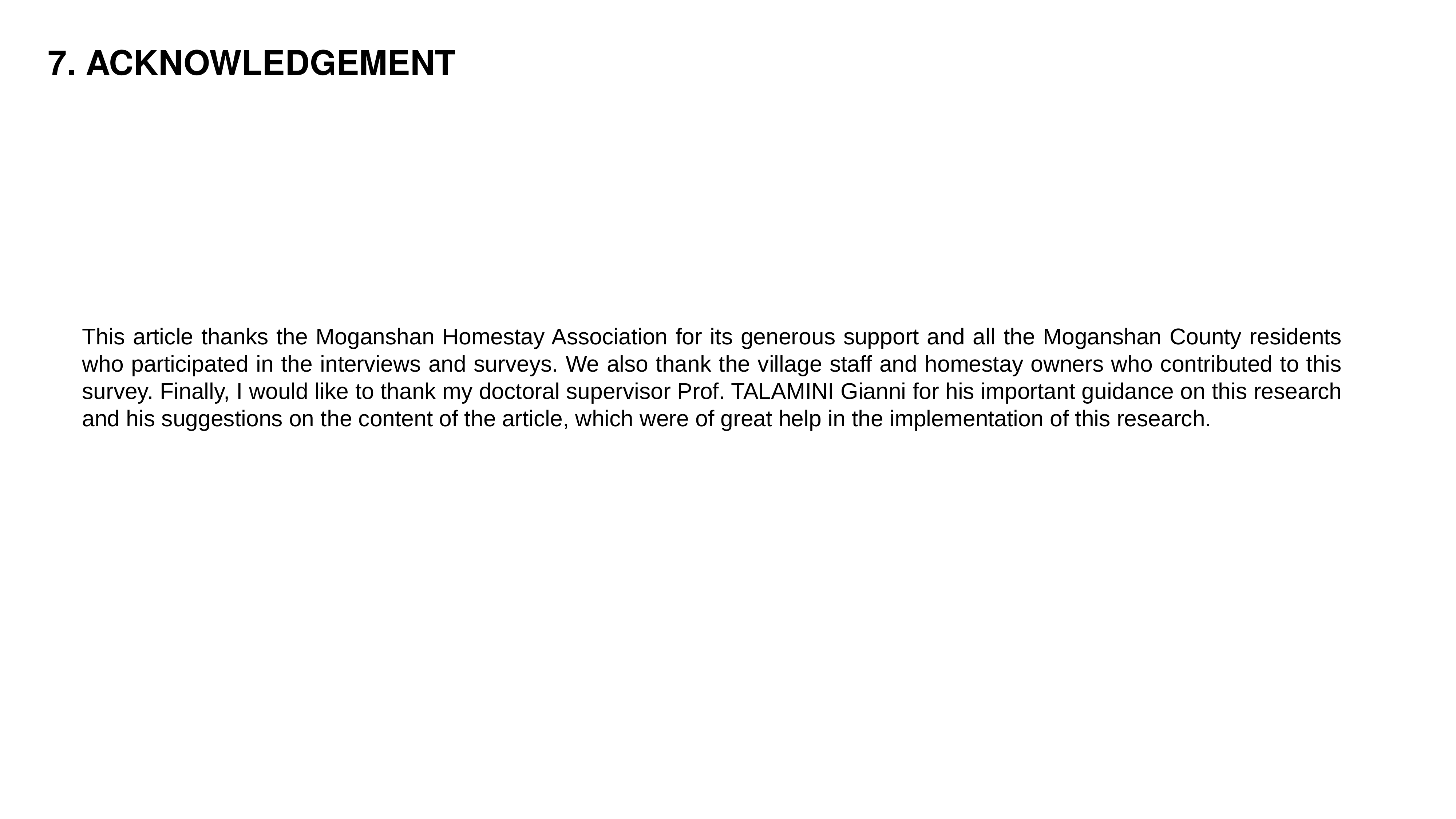

20
7. ACKNOWLEDGEMENT
This article thanks the Moganshan Homestay Association for its generous support and all the Moganshan County residents who participated in the interviews and surveys. We also thank the village staff and homestay owners who contributed to this survey. Finally, I would like to thank my doctoral supervisor Prof. TALAMINI Gianni for his important guidance on this research and his suggestions on the content of the article, which were of great help in the implementation of this research.